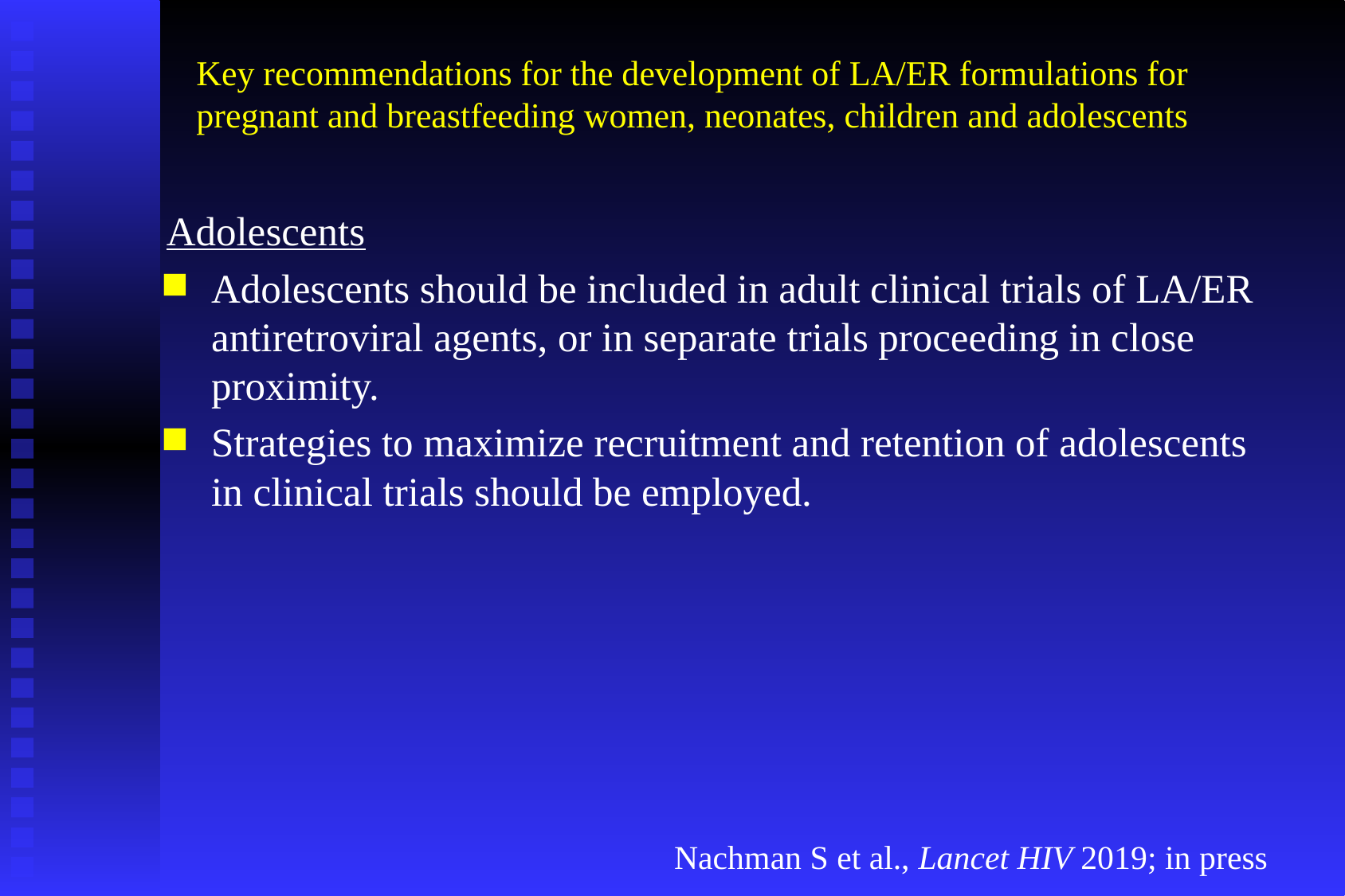

# Key recommendations for the development of LA/ER formulations for pregnant and breastfeeding women, neonates, children and adolescents
Adolescents
Adolescents should be included in adult clinical trials of LA/ER antiretroviral agents, or in separate trials proceeding in close proximity.
Strategies to maximize recruitment and retention of adolescents in clinical trials should be employed.
Nachman S et al., Lancet HIV 2019; in press